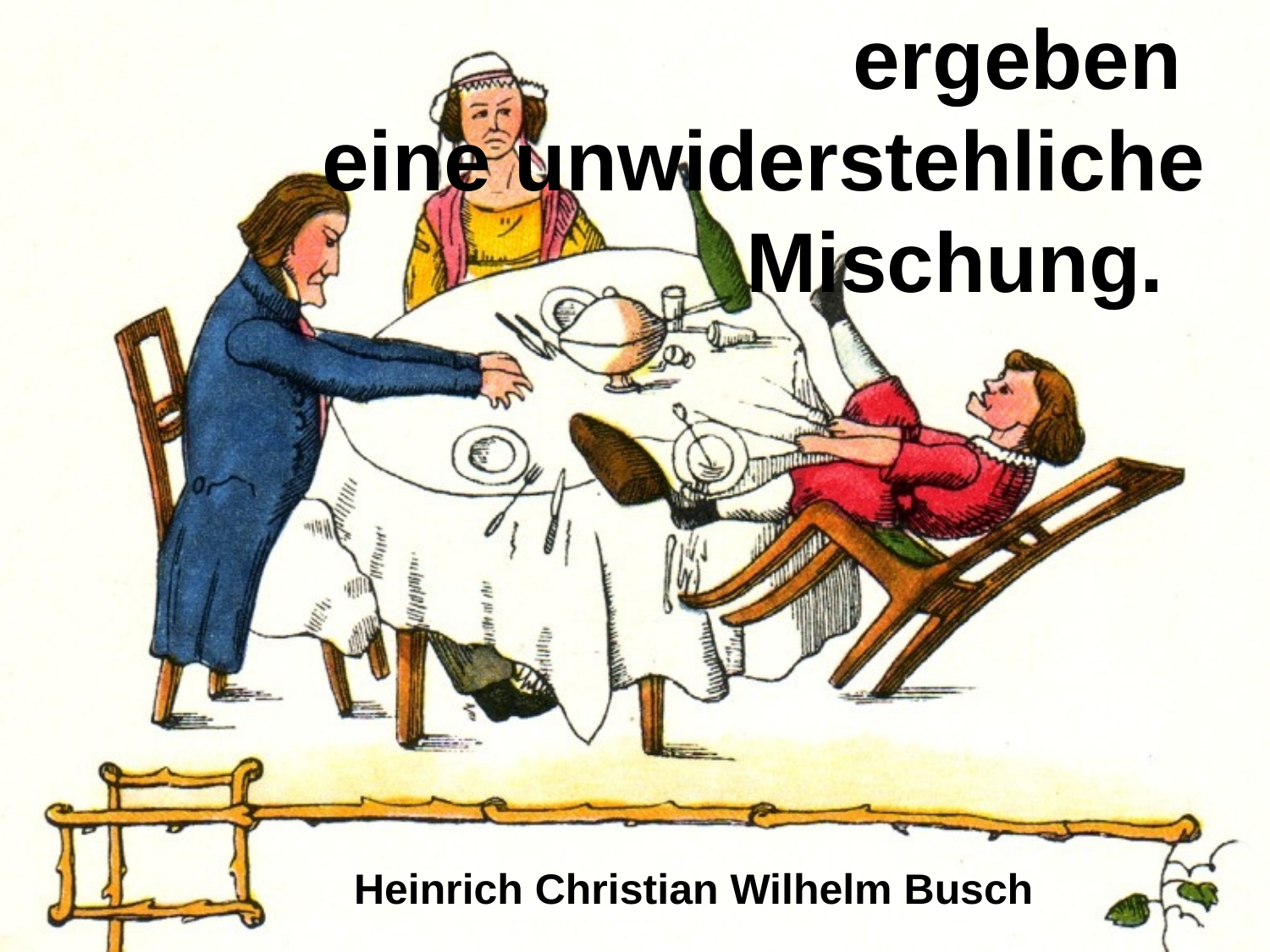

# Humor und Geduld ergeben eine unwiderstehliche Mischung.
Heinrich Christian Wilhelm Busch